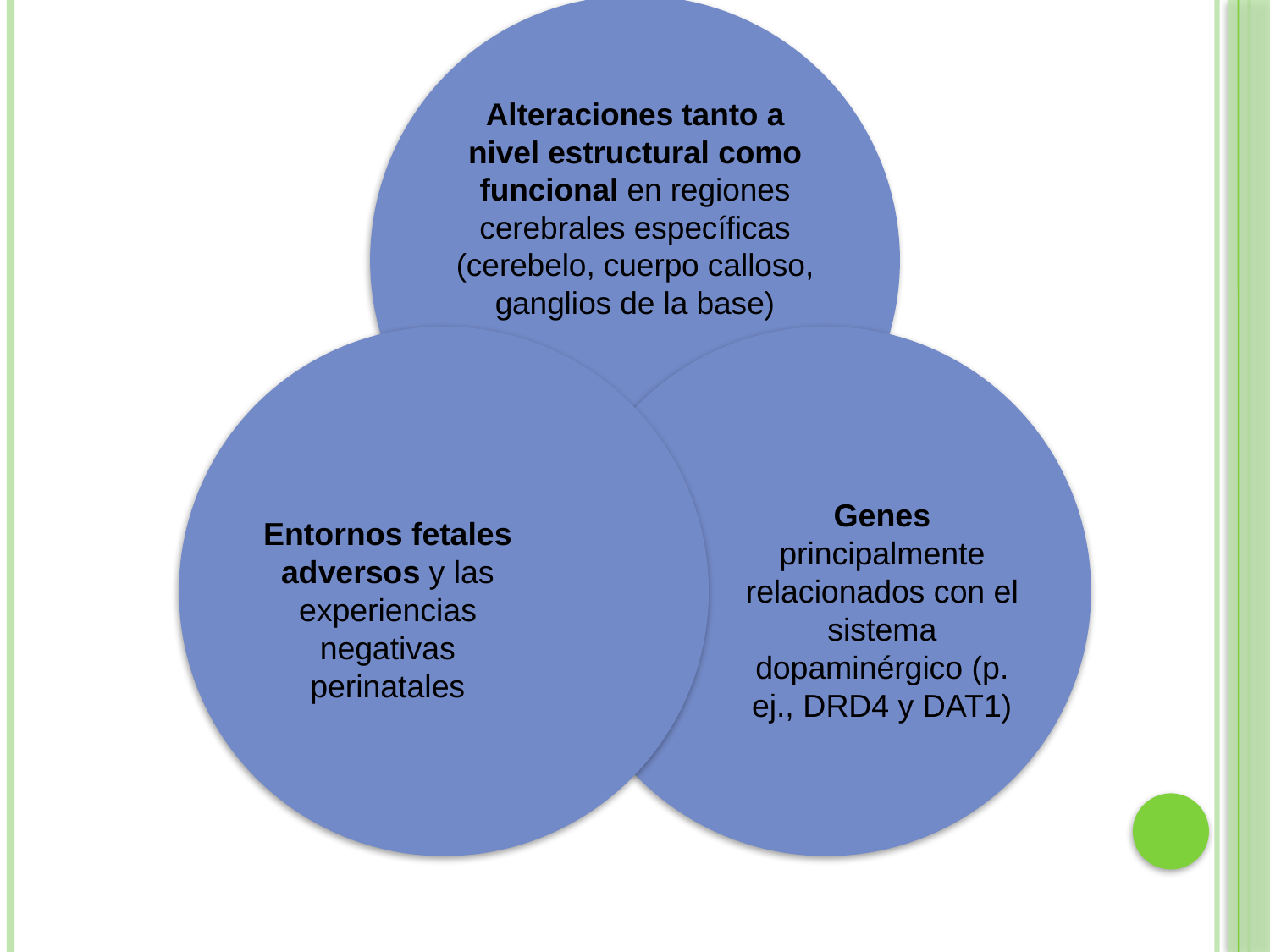

Alteraciones tanto a nivel estructural como funcional en regiones cerebrales específicas (cerebelo, cuerpo calloso, ganglios de la base)
Genes principalmente relacionados con el sistema dopaminérgico (p. ej., DRD4 y DAT1)
Entornos fetales adversos y las experiencias negativas perinatales